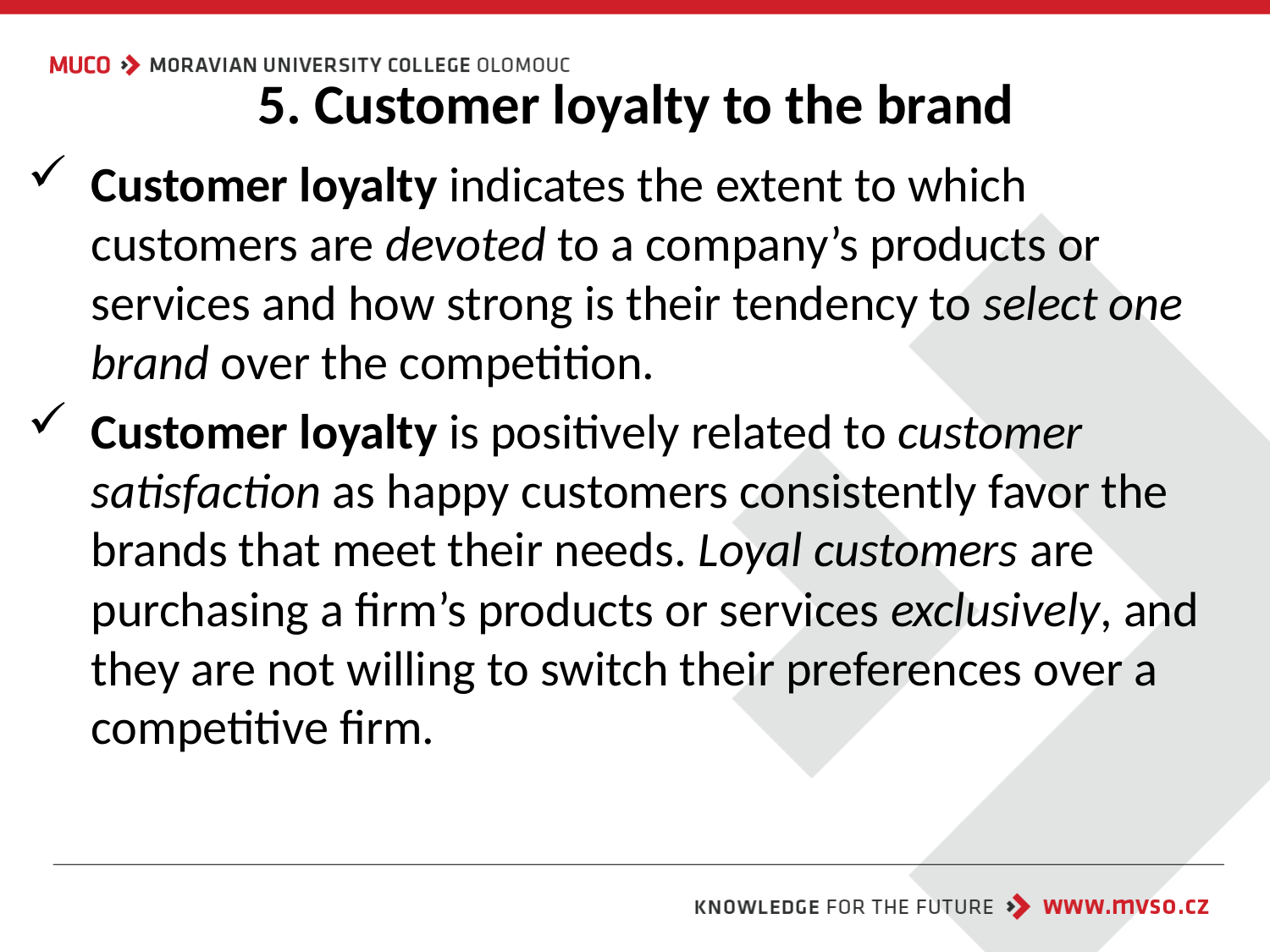

# 5. Customer loyalty to the brand
Customer loyalty indicates the extent to which customers are devoted to a company’s products or services and how strong is their tendency to select one brand over the competition.
Customer loyalty is positively related to customer satisfaction as happy customers consistently favor the brands that meet their needs. Loyal customers are purchasing a firm’s products or services exclusively, and they are not willing to switch their preferences over a competitive firm.